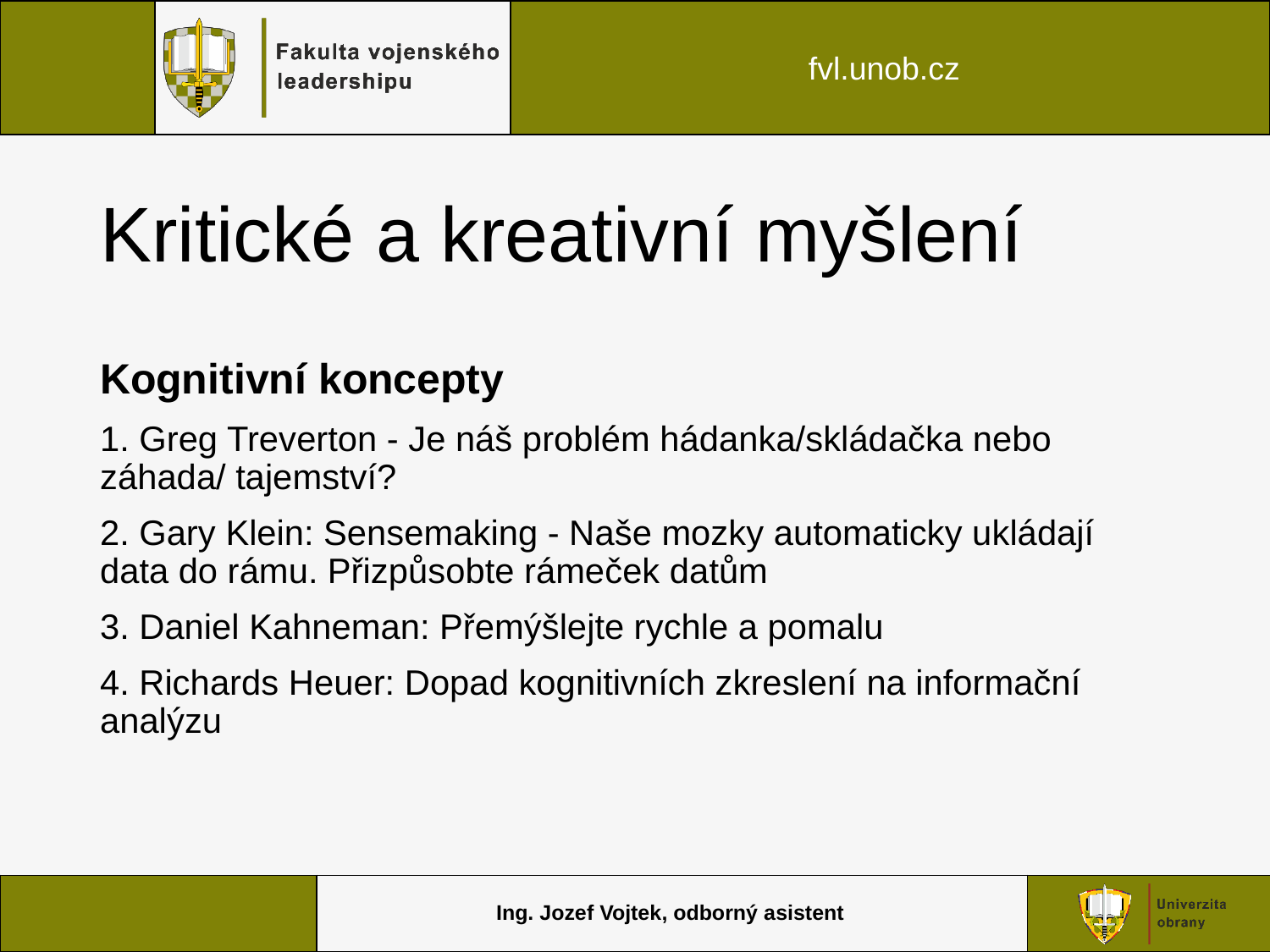

# Kritické a kreativní myšlení
Kognitivní koncepty
1. Greg Treverton - Je náš problém hádanka/skládačka nebo záhada/ tajemství?
2. Gary Klein: Sensemaking - Naše mozky automaticky ukládají data do rámu. Přizpůsobte rámeček datům
3. Daniel Kahneman: Přemýšlejte rychle a pomalu
4. Richards Heuer: Dopad kognitivních zkreslení na informační analýzu
Ing. Jozef Vojtek, odborný asistent